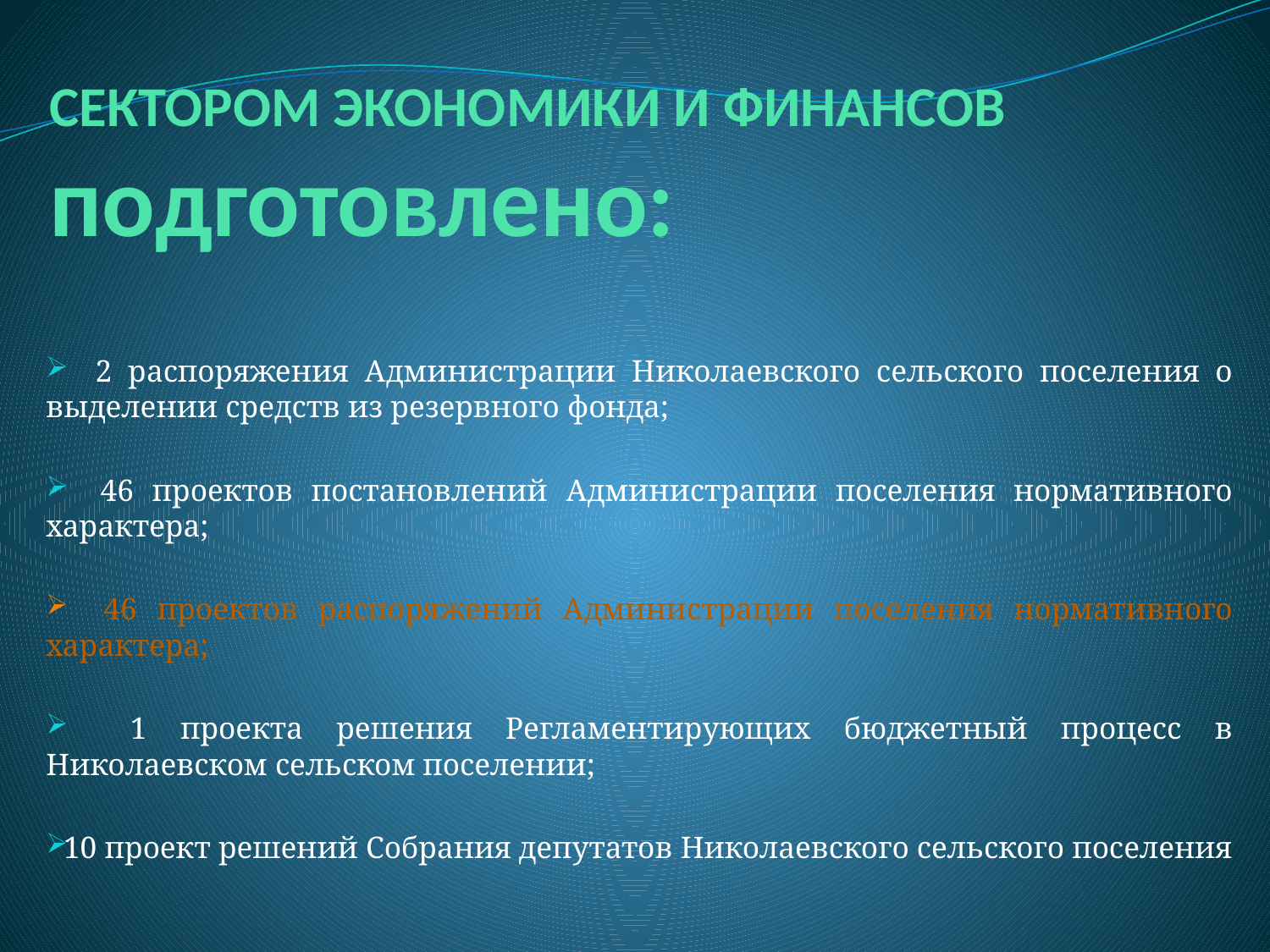

# СЕКТОРОМ ЭКОНОМИКИ И ФИНАНСОВ подготовлено:
  2 распоряжения Администрации Николаевского сельского поселения о выделении средств из резервного фонда;

  46 проектов постановлений Администрации поселения нормативного характера;

  46 проектов распоряжений Администрации поселения нормативного характера;

  1 проекта решения Регламентирующих бюджетный процесс в Николаевском сельском поселении;

10 проект решений Собрания депутатов Николаевского сельского поселения